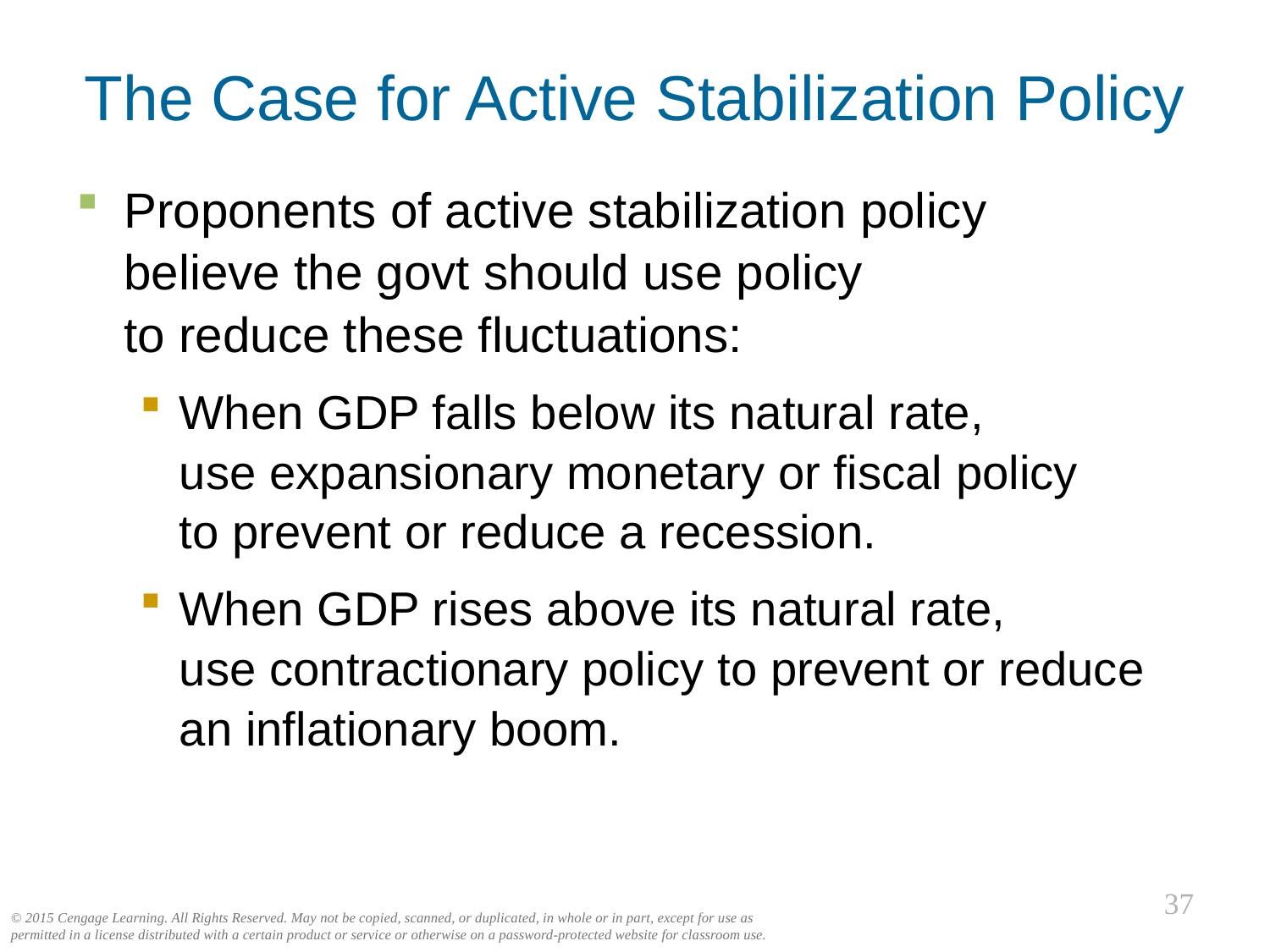

# The Case for Active Stabilization Policy
0
Proponents of active stabilization policy
believe the govt should use policy
to reduce these fluctuations:
When GDP falls below its natural rate,
use expansionary monetary or fiscal policy
to prevent or reduce a recession.
When GDP rises above its natural rate,
use contractionary policy to prevent or reduce an inflationary boom.